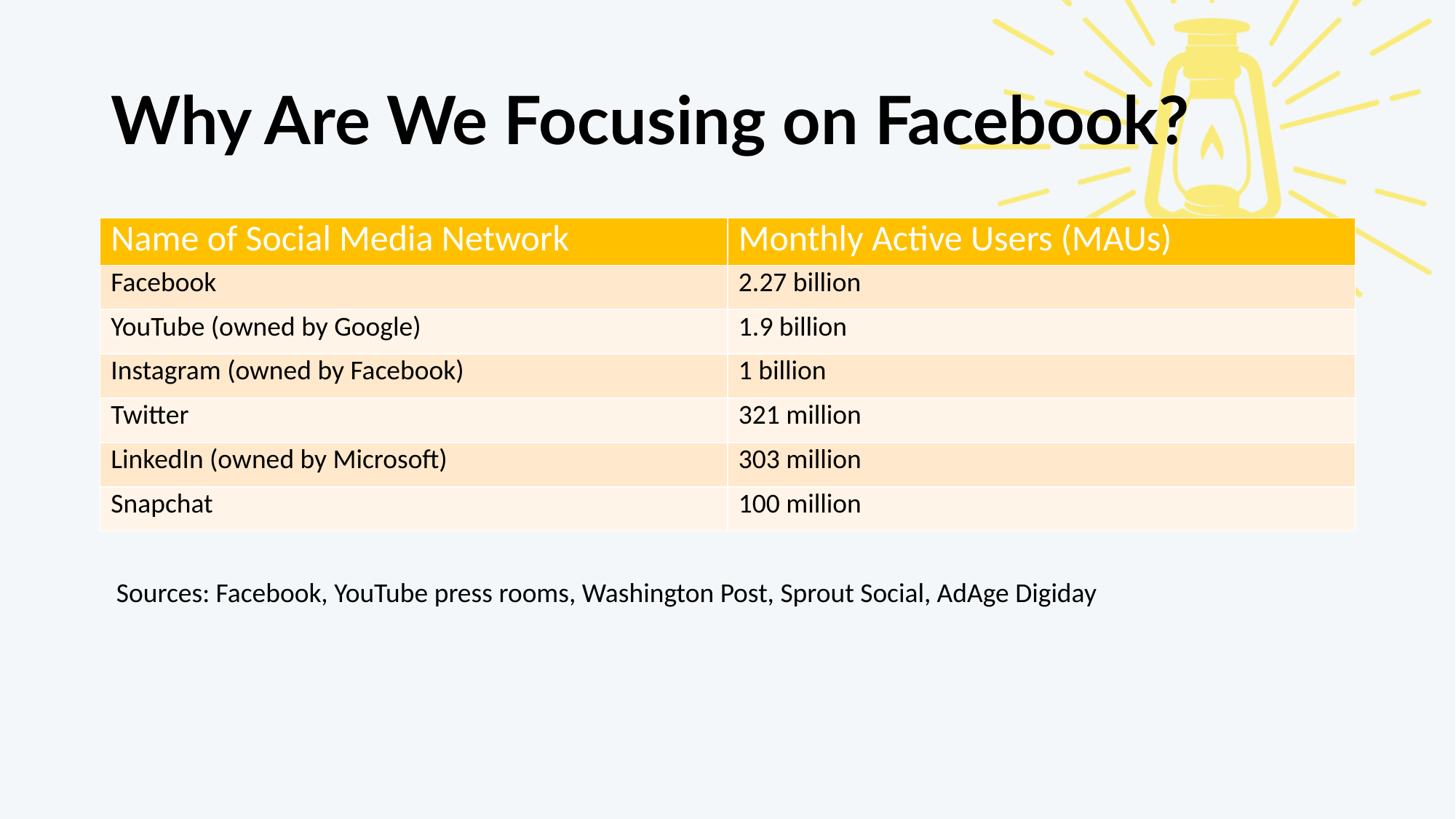

# Why Are We Focusing on Facebook?

| Name of Social Media Network | Monthly Active Users (MAUs) |
| --- | --- |
| Facebook | 2.27 billion |
| YouTube (owned by Google) | 1.9 billion |
| Instagram (owned by Facebook) | 1 billion |
| Twitter | 321 million |
| LinkedIn (owned by Microsoft) | 303 million |
| Snapchat | 100 million |
Sources: Facebook, YouTube press rooms, Washington Post, Sprout Social, AdAge Digiday